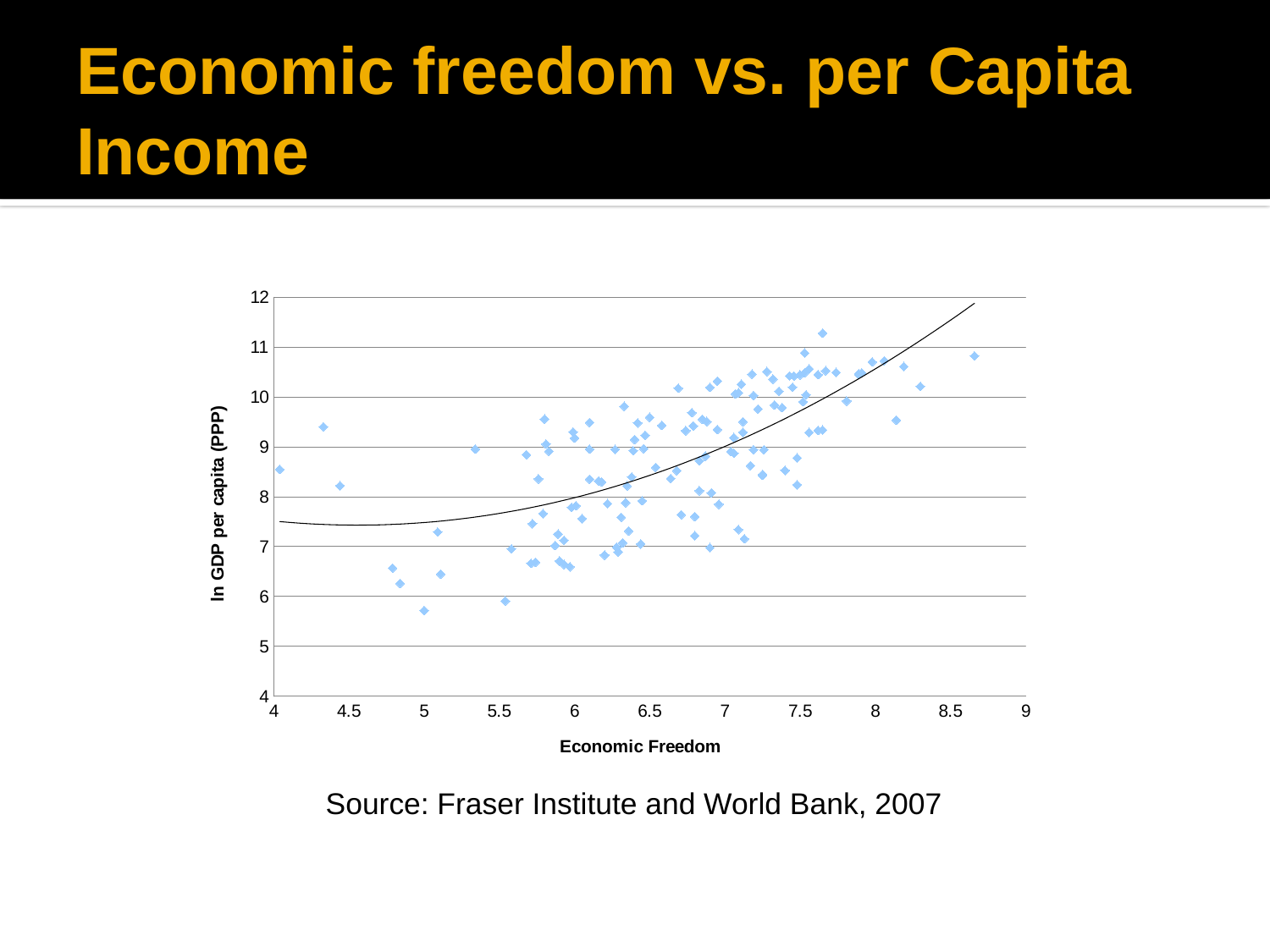

# Economic freedom vs. per Capita Income

### Chart

| Category | LN GDP |
|---|---|
Source: Fraser Institute and World Bank, 2007